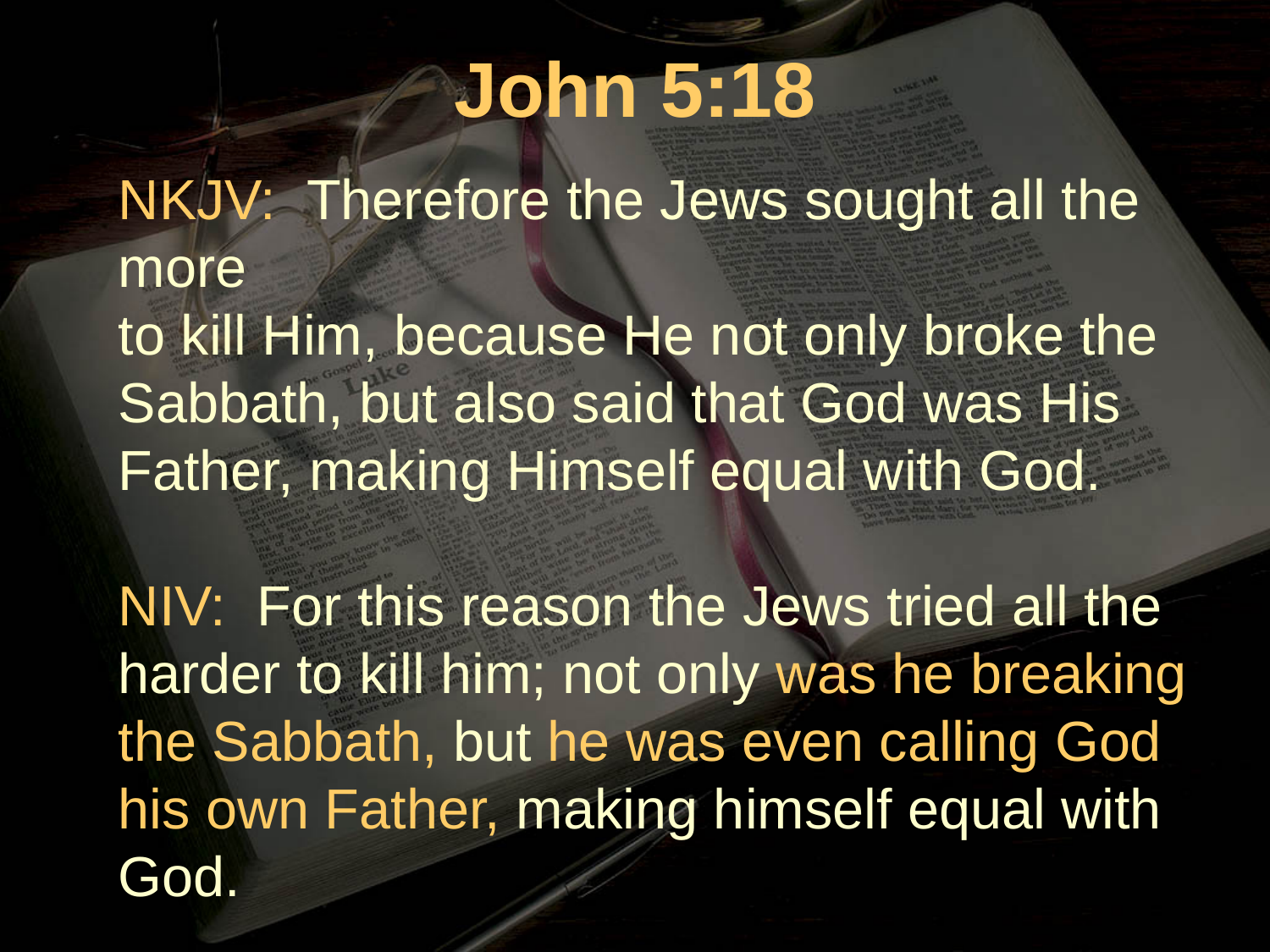

John 5:18
NKJV:  Therefore the Jews sought all the more
to kill Him, because He not only broke the Sabbath, but also said that God was His Father, making Himself equal with God.

NIV:  For this reason the Jews tried all the harder to kill him; not only was he breaking the Sabbath, but he was even calling God his own Father, making himself equal with God.